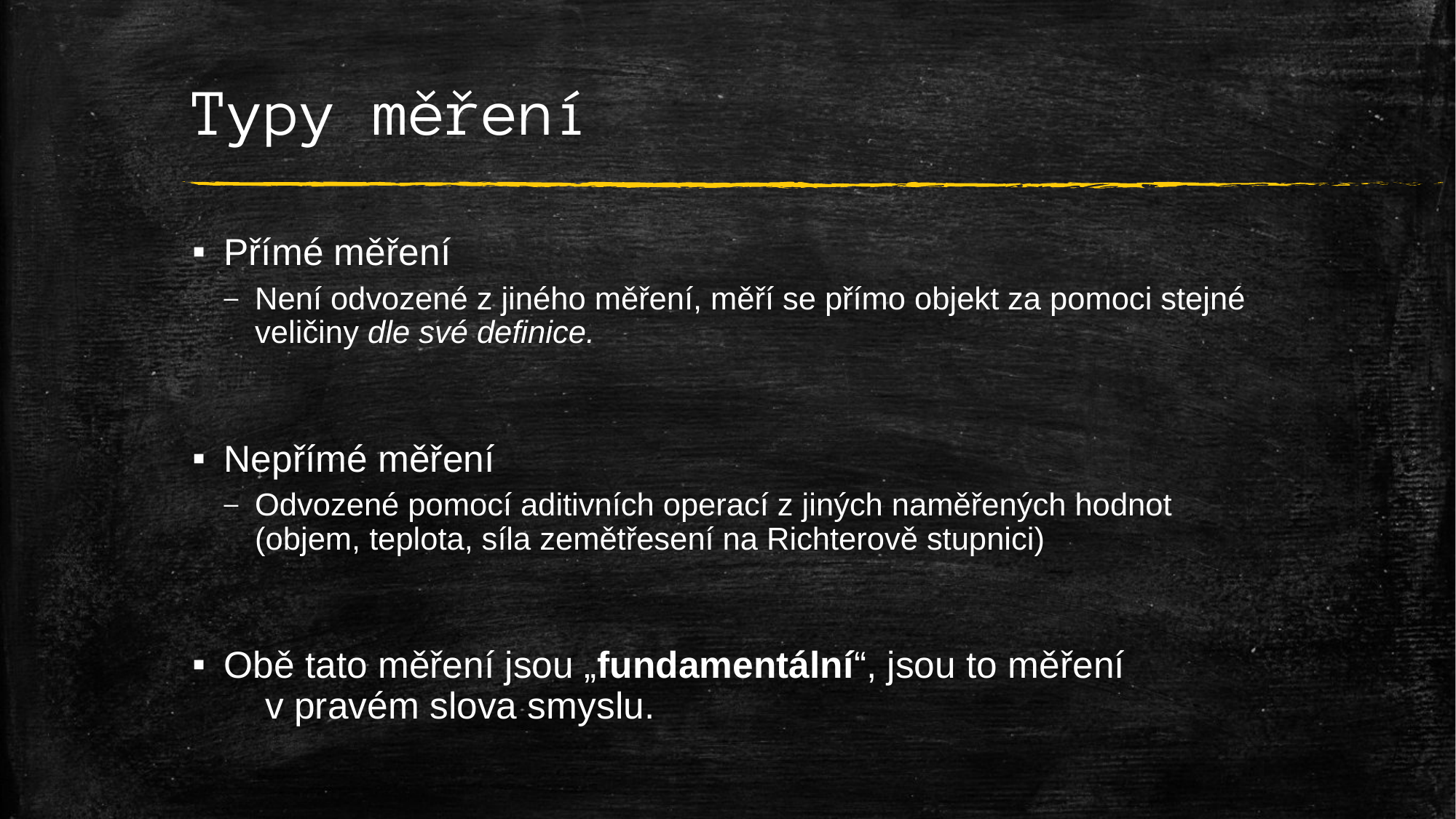

# Typy měření
Přímé měření
Není odvozené z jiného měření, měří se přímo objekt za pomoci stejné veličiny dle své definice.

Nepřímé měření
Odvozené pomocí aditivních operací z jiných naměřených hodnot (objem, teplota, síla zemětřesení na Richterově stupnici)

Obě tato měření jsou „fundamentální“, jsou to měření                  v pravém slova smyslu.